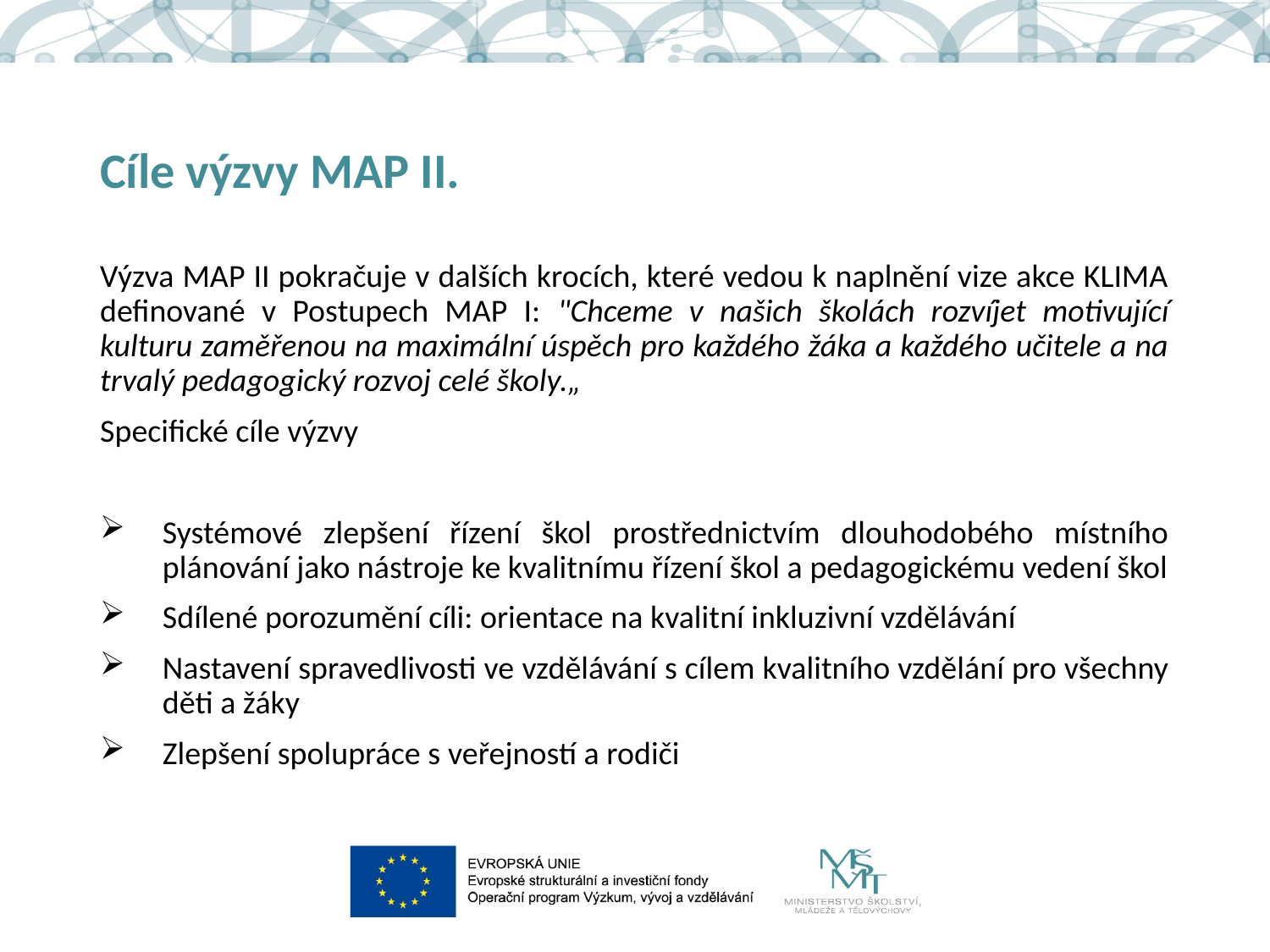

# Cíle výzvy MAP II.
Výzva MAP II pokračuje v dalších krocích, které vedou k naplnění vize akce KLIMA definované v Postupech MAP I: "Chceme v našich školách rozvíjet motivující kulturu zaměřenou na maximální úspěch pro každého žáka a každého učitele a na trvalý pedagogický rozvoj celé školy.„
Specifické cíle výzvy

Systémové zlepšení řízení škol prostřednictvím dlouhodobého místního plánování jako nástroje ke kvalitnímu řízení škol a pedagogickému vedení škol
Sdílené porozumění cíli: orientace na kvalitní inkluzivní vzdělávání
Nastavení spravedlivosti ve vzdělávání s cílem kvalitního vzdělání pro všechny děti a žáky
Zlepšení spolupráce s veřejností a rodiči